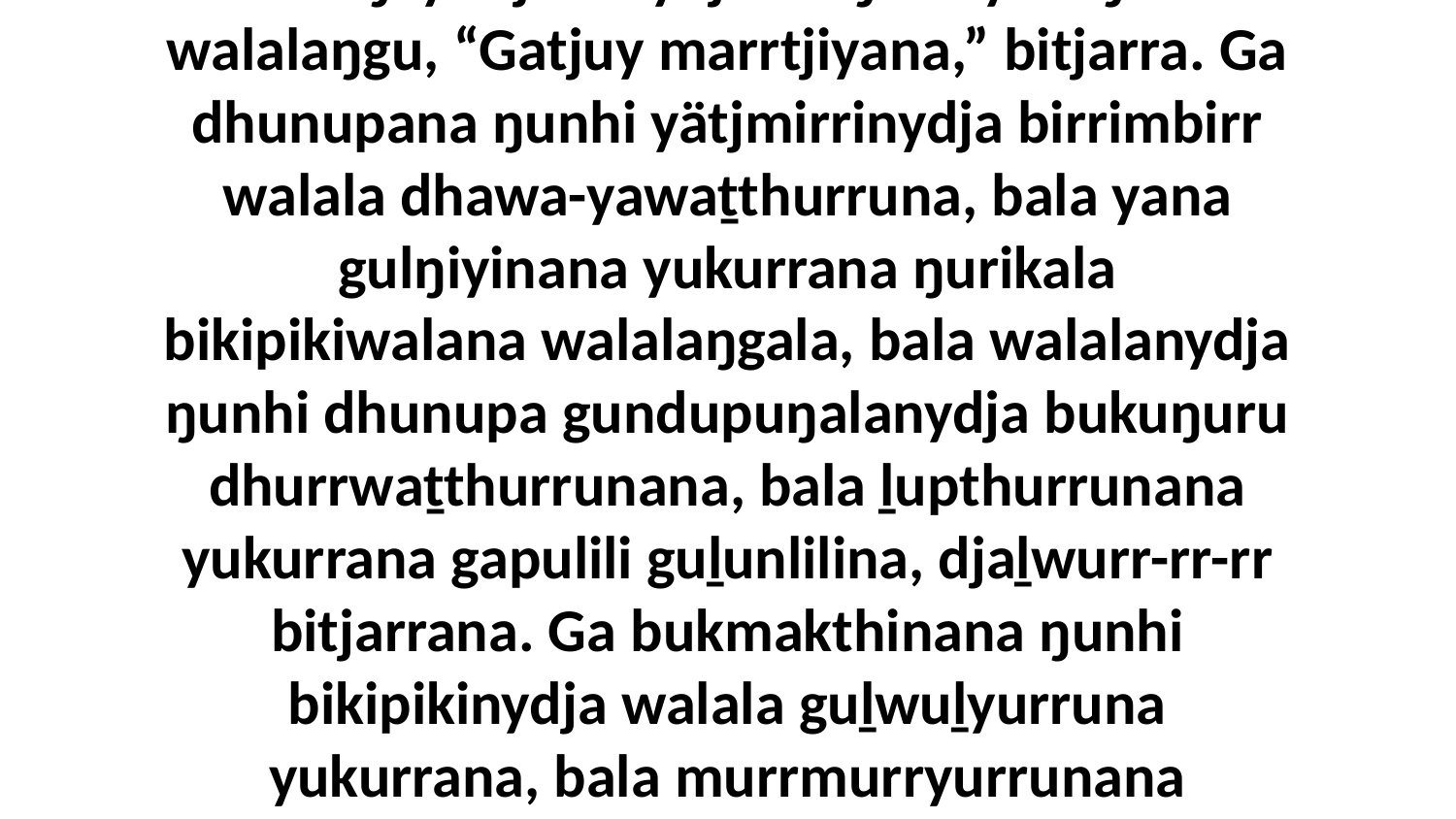

32 Bala ŋayi Djesunydja waŋana yoraŋalana walalaŋgu, “Gatjuy marrtjiyana,” bitjarra. Ga dhunupana ŋunhi yätjmirrinydja birrimbirr walala dhawa-yawaṯthurruna, bala yana gulŋiyinana yukurrana ŋurikala bikipikiwalana walalaŋgala, bala walalanydja ŋunhi dhunupa gundupuŋalanydja bukuŋuru dhurrwaṯthurrunana, bala ḻupthurrunana yukurrana gapulili guḻunlilina, djaḻwurr-rr-rr bitjarrana. Ga bukmakthinana ŋunhi bikipikinydja walala guḻwuḻyurruna yukurrana, bala murrmurryurrunana warrpam'nha.